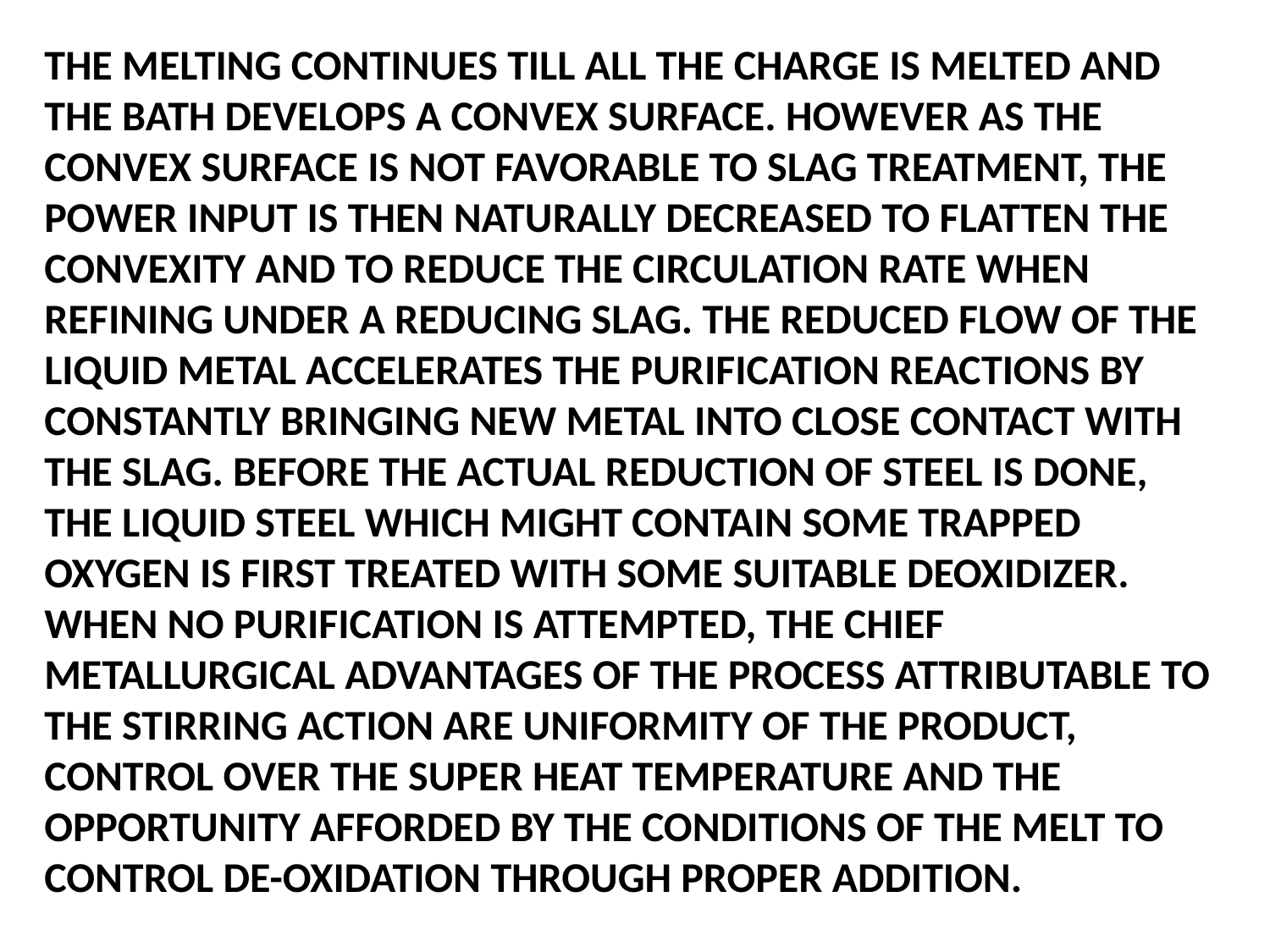

THE MELTING CONTINUES TILL ALL THE CHARGE IS MELTED AND THE BATH DEVELOPS A CONVEX SURFACE. HOWEVER AS THE CONVEX SURFACE IS NOT FAVORABLE TO SLAG TREATMENT, THE POWER INPUT IS THEN NATURALLY DECREASED TO FLATTEN THE CONVEXITY AND TO REDUCE THE CIRCULATION RATE WHEN REFINING UNDER A REDUCING SLAG. THE REDUCED FLOW OF THE LIQUID METAL ACCELERATES THE PURIFICATION REACTIONS BY CONSTANTLY BRINGING NEW METAL INTO CLOSE CONTACT WITH THE SLAG. BEFORE THE ACTUAL REDUCTION OF STEEL IS DONE, THE LIQUID STEEL WHICH MIGHT CONTAIN SOME TRAPPED OXYGEN IS FIRST TREATED WITH SOME SUITABLE DEOXIDIZER. WHEN NO PURIFICATION IS ATTEMPTED, THE CHIEF METALLURGICAL ADVANTAGES OF THE PROCESS ATTRIBUTABLE TO THE STIRRING ACTION ARE UNIFORMITY OF THE PRODUCT, CONTROL OVER THE SUPER HEAT TEMPERATURE AND THE OPPORTUNITY AFFORDED BY THE CONDITIONS OF THE MELT TO CONTROL DE-OXIDATION THROUGH PROPER ADDITION.